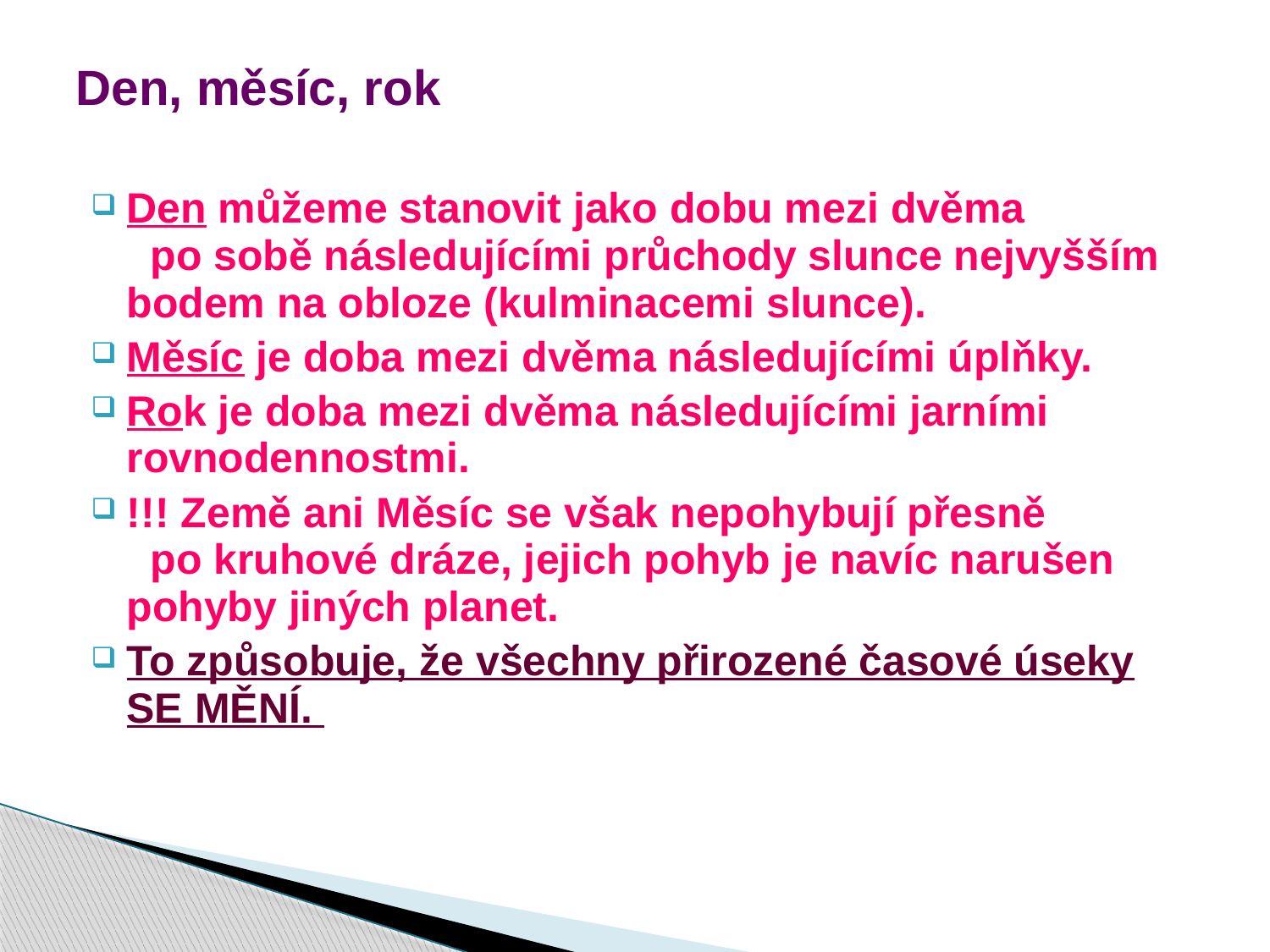

# Den, měsíc, rok
Den můžeme stanovit jako dobu mezi dvěma                 po sobě následujícími průchody slunce nejvyšším bodem na obloze (kulminacemi slunce).
Měsíc je doba mezi dvěma následujícími úplňky.
Rok je doba mezi dvěma následujícími jarními rovnodennostmi.
!!! Země ani Měsíc se však nepohybují přesně               po kruhové dráze, jejich pohyb je navíc narušen pohyby jiných planet.
To způsobuje, že všechny přirozené časové úseky SE MĚNÍ.